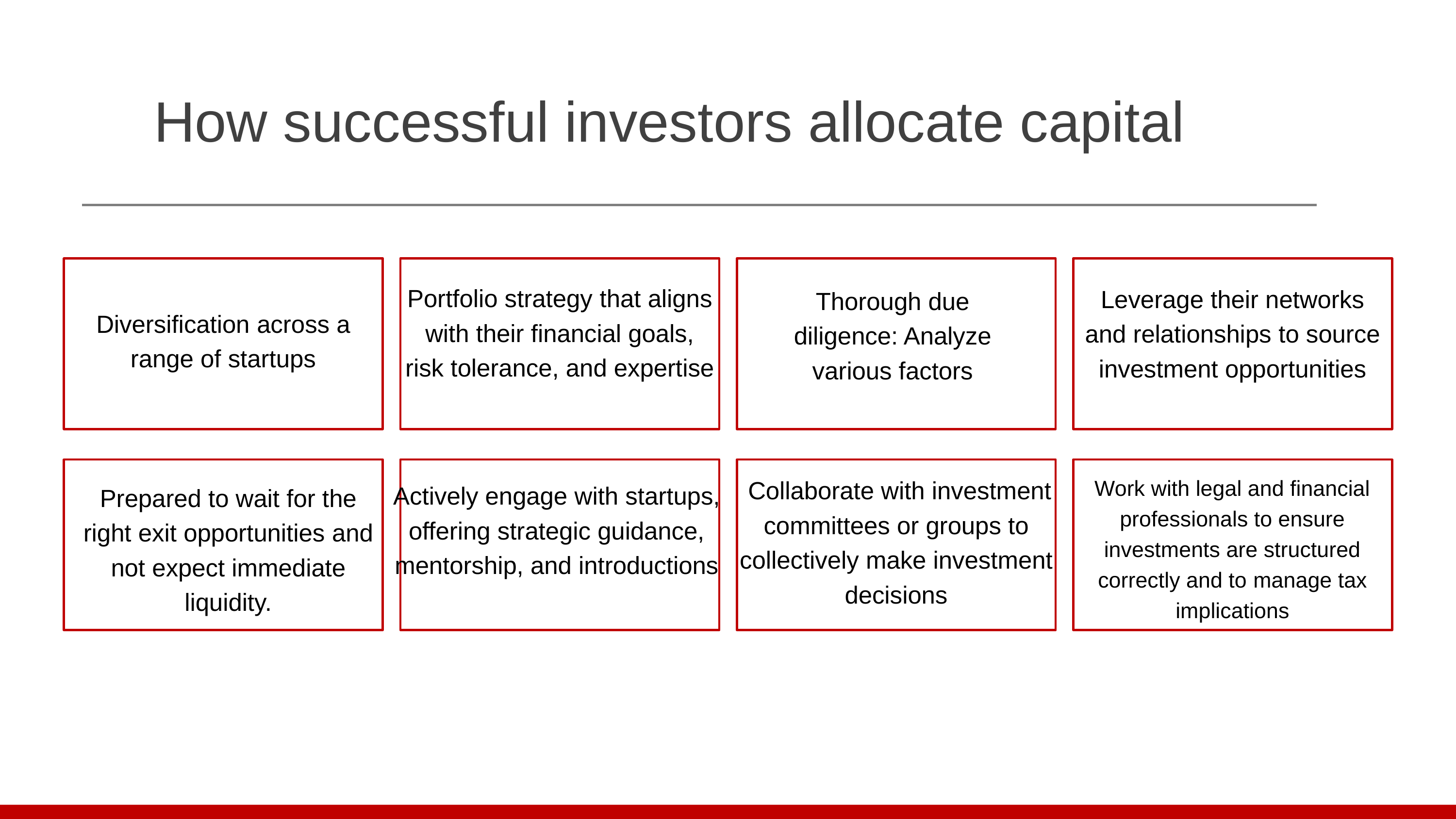

How successful investors allocate capital

Portfolio strategy that aligns with their financial goals, risk tolerance, and expertise
Leverage their networks and relationships to source investment opportunities
Thorough due diligence: Analyze various factors
Diversification across a range of startups

 Collaborate with investment committees or groups to collectively make investment decisions
Work with legal and financial professionals to ensure investments are structured correctly and to manage tax implications
Actively engage with startups, offering strategic guidance, mentorship, and introductions
Prepared to wait for the right exit opportunities and not expect immediate liquidity.